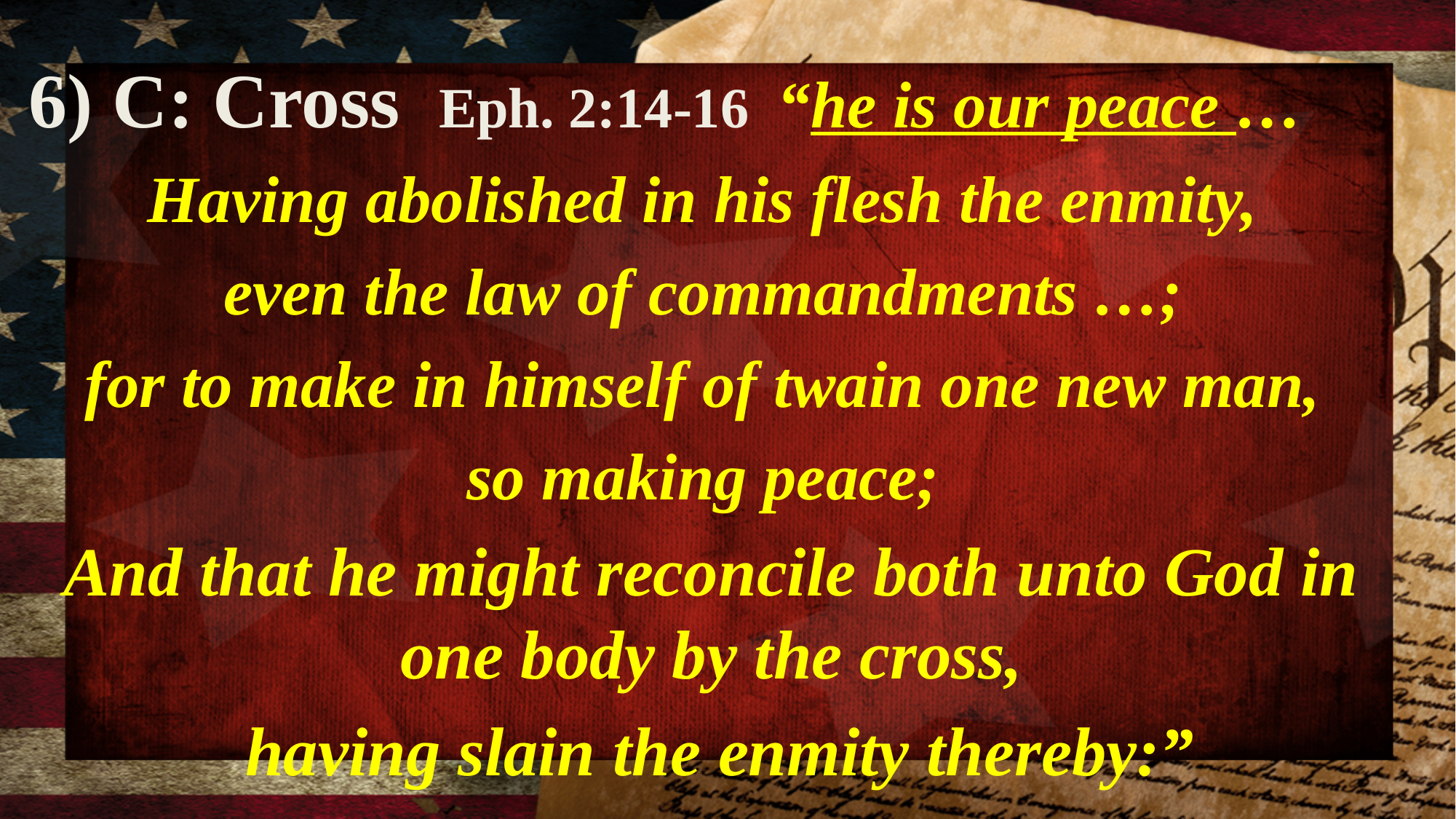

6) C: Cross  Eph. 2:14-16  “he is our peace …
Having abolished in his flesh the enmity,
even the law of commandments …;
for to make in himself of twain one new man,
so making peace;
And that he might reconcile both unto God in one body by the cross,
 having slain the enmity thereby:”